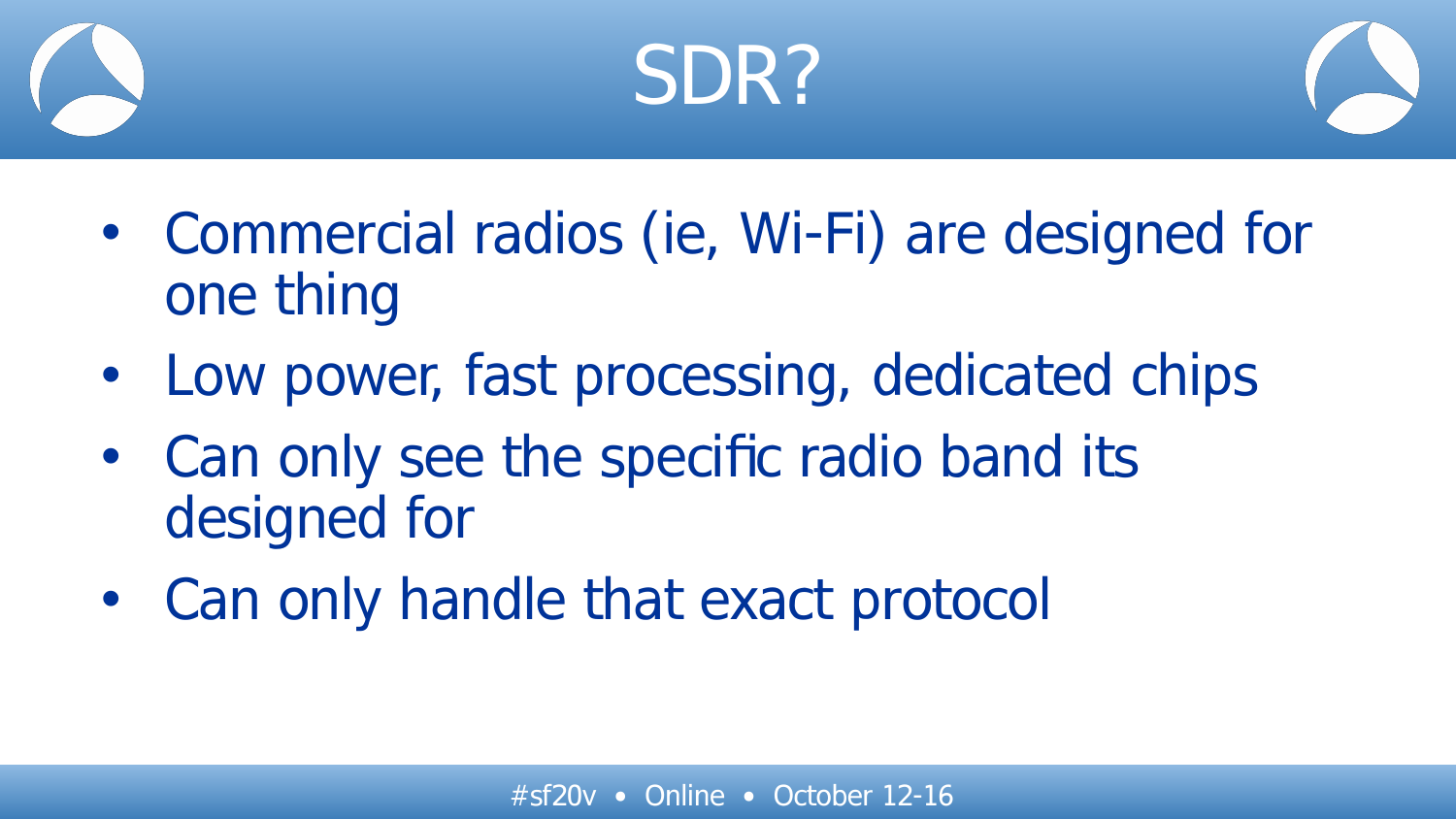

# SDR?
Commercial radios (ie, Wi-Fi) are designed for one thing
Low power, fast processing, dedicated chips
Can only see the specific radio band its designed for
Can only handle that exact protocol